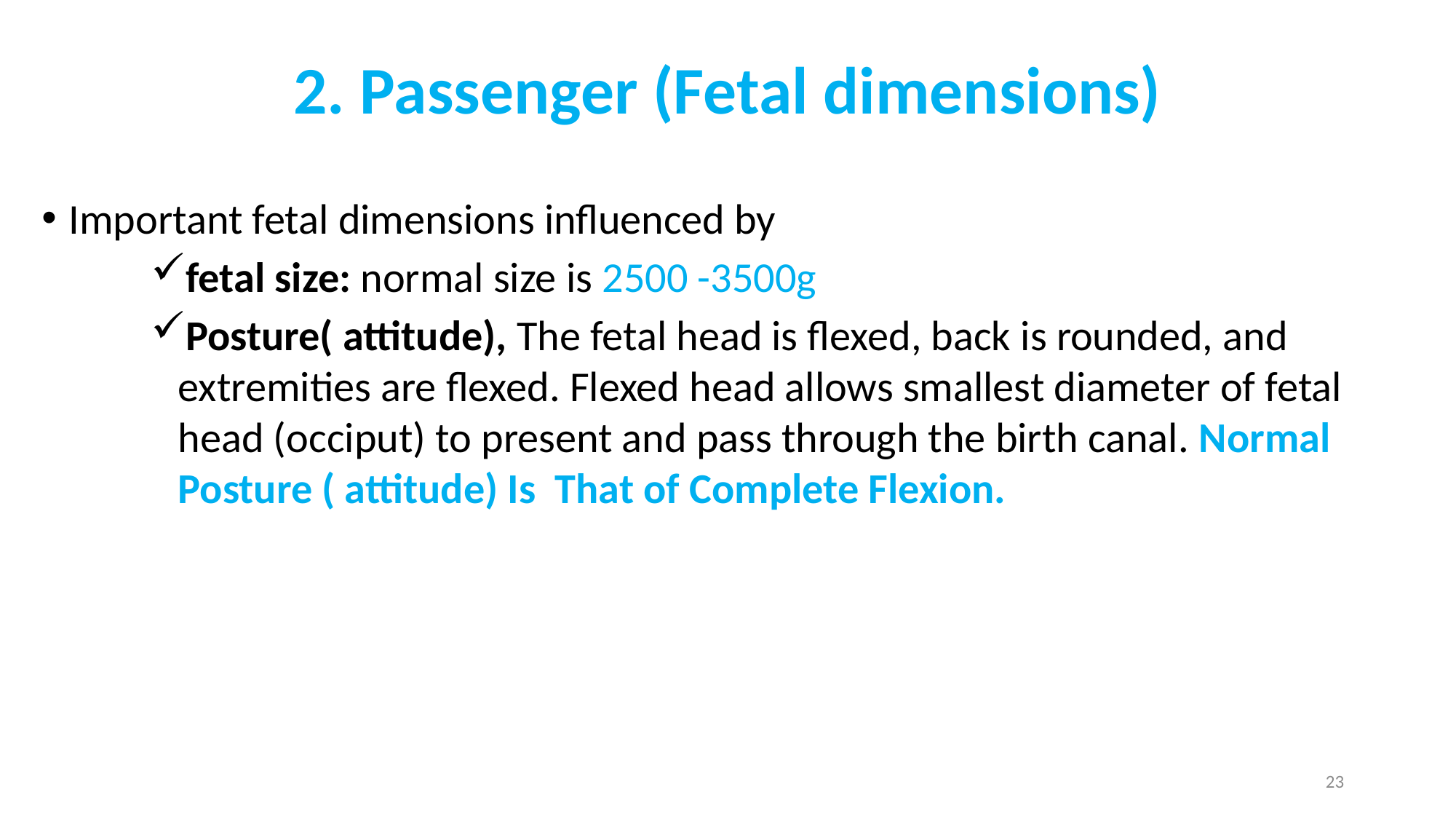

# 2. Passenger (Fetal dimensions)
Important fetal dimensions influenced by
fetal size: normal size is 2500 -3500g
Posture( attitude), The fetal head is flexed, back is rounded, and extremities are flexed. Flexed head allows smallest diameter of fetal head (occiput) to present and pass through the birth canal. Normal Posture ( attitude) Is  That of Complete Flexion.
23